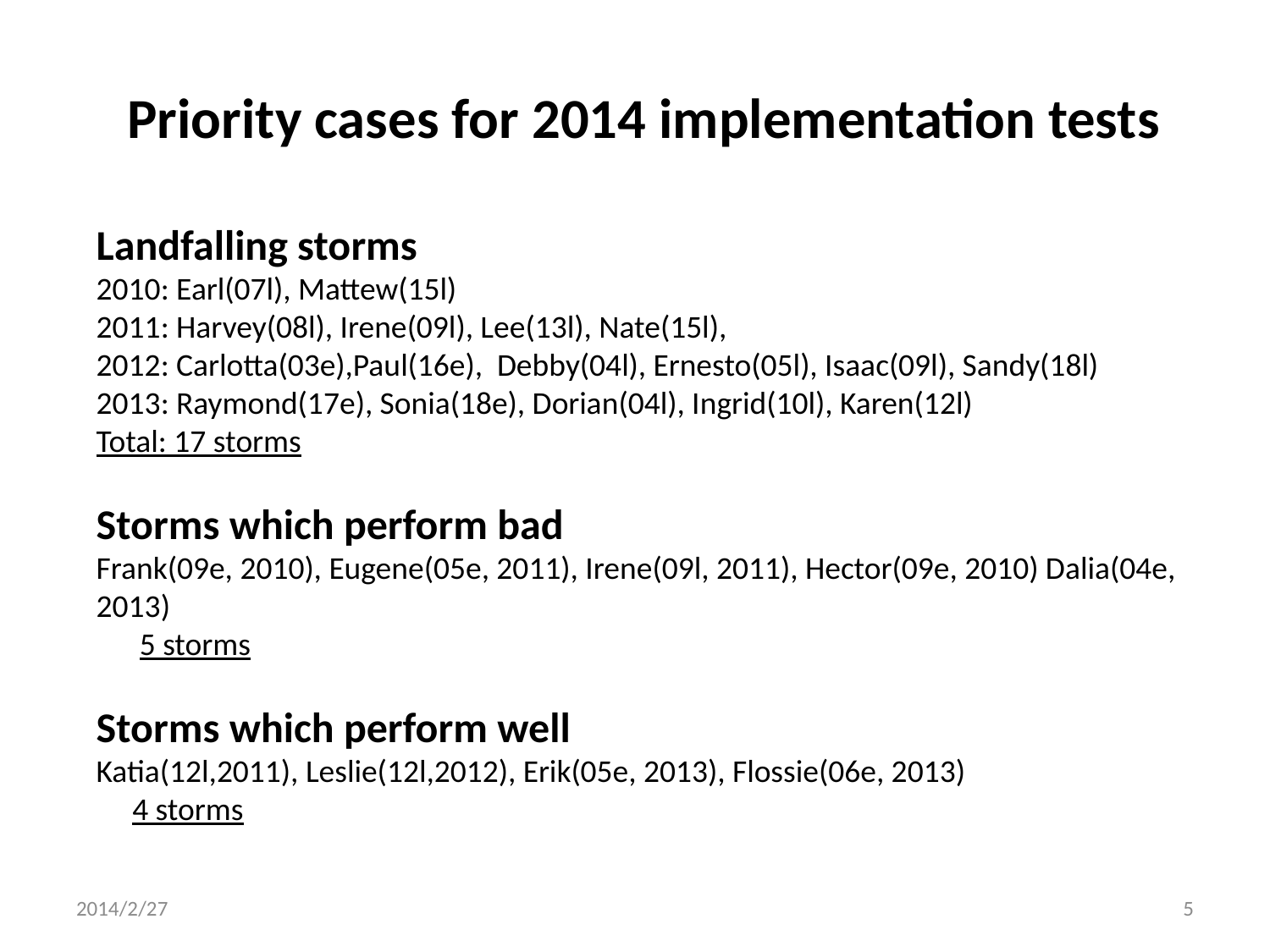

Priority cases for 2014 implementation tests

Landfalling storms
2010: Earl(07l), Mattew(15l)
2011: Harvey(08l), Irene(09l), Lee(13l), Nate(15l),
2012: Carlotta(03e),Paul(16e),  Debby(04l), Ernesto(05l), Isaac(09l), Sandy(18l)
2013: Raymond(17e), Sonia(18e), Dorian(04l), Ingrid(10l), Karen(12l)
Total: 17 storms

Storms which perform bad
Frank(09e, 2010), Eugene(05e, 2011), Irene(09l, 2011), Hector(09e, 2010) Dalia(04e, 2013)
      5 storms

Storms which perform well
Katia(12l,2011), Leslie(12l,2012), Erik(05e, 2013), Flossie(06e, 2013)
     4 storms

2014/2/27
5